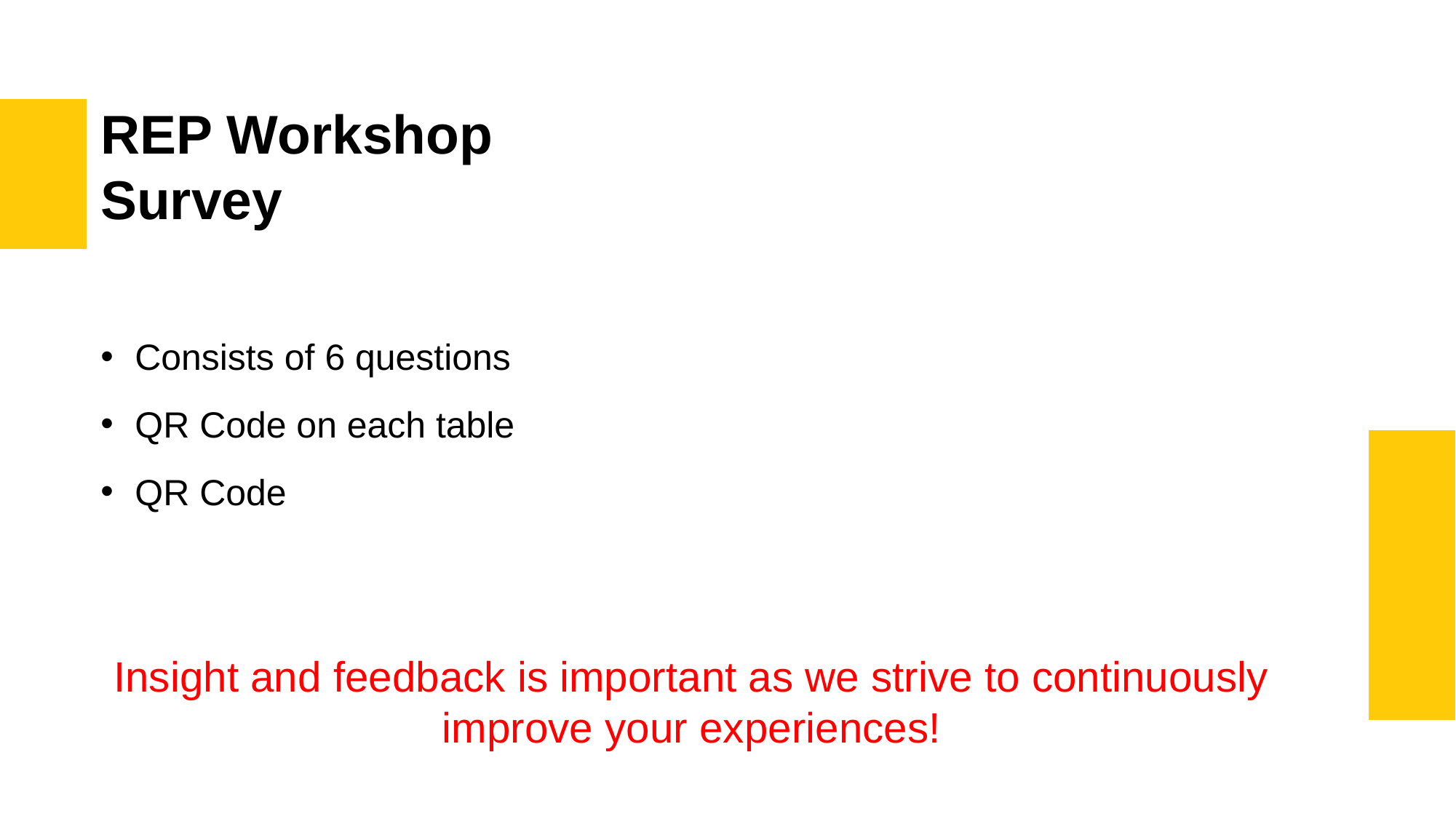

# REP Workshop Survey
Consists of 6 questions
QR Code on each table
QR Code
Insight and feedback is important as we strive to continuously improve your experiences!